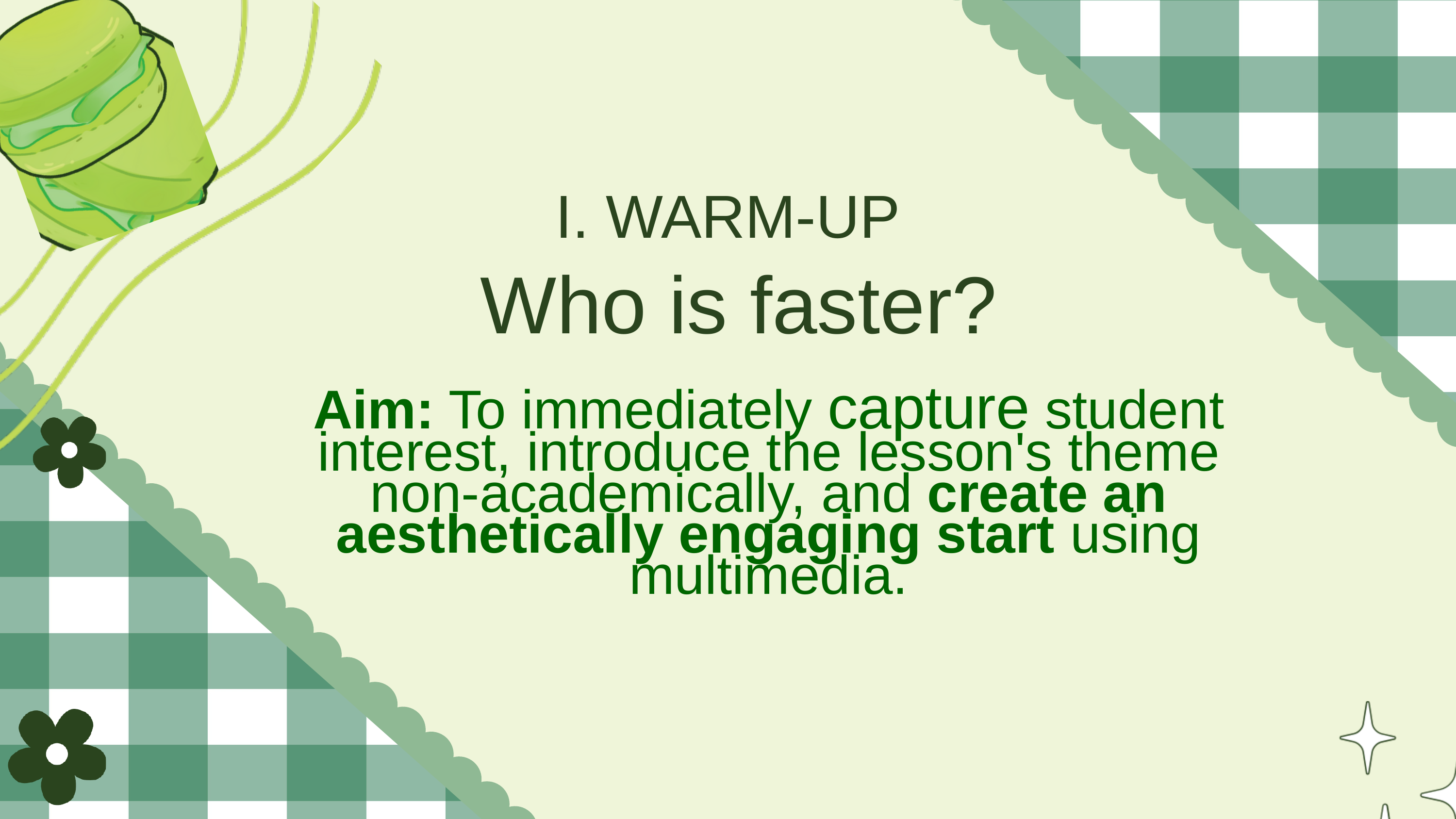

I. WARM-UP
Who is faster?
Aim: To immediately capture student interest, introduce the lesson's theme non-academically, and create an aesthetically engaging start using multimedia.